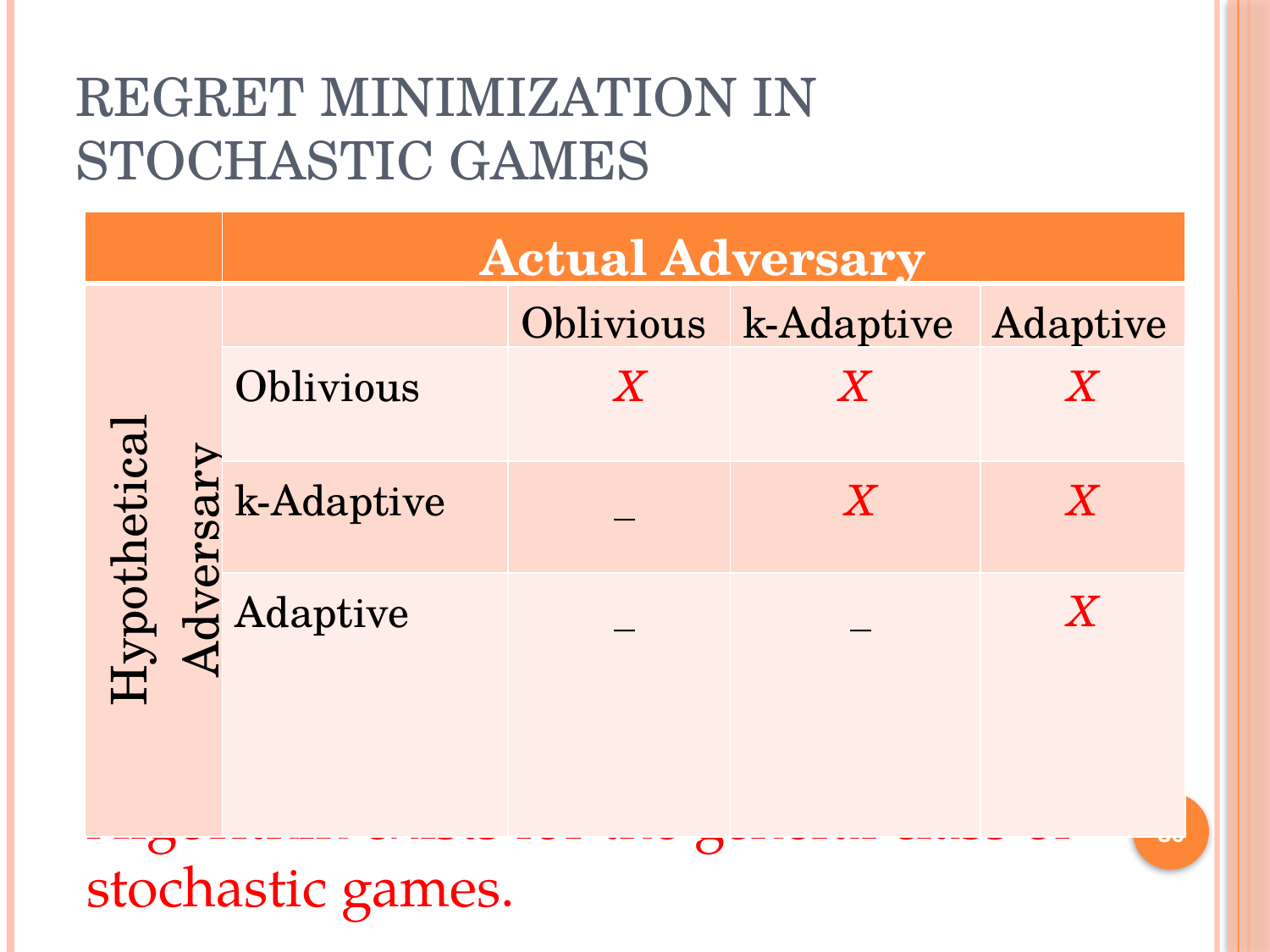

# Regret Minimization in Stochastic Games
|  | Actual Adversary |  |  |  |
| --- | --- | --- | --- | --- |
| Hypothetical Adversary |  | Oblivious | k-Adaptive | Adaptive |
|  | Oblivious | X | X | X |
|  | k-Adaptive | \_ | X | X |
|  | Adaptive | \_ | \_ | X |
Theorem 1: No Regret Minimization Algorithm exists for the general class of stochastic games.
30